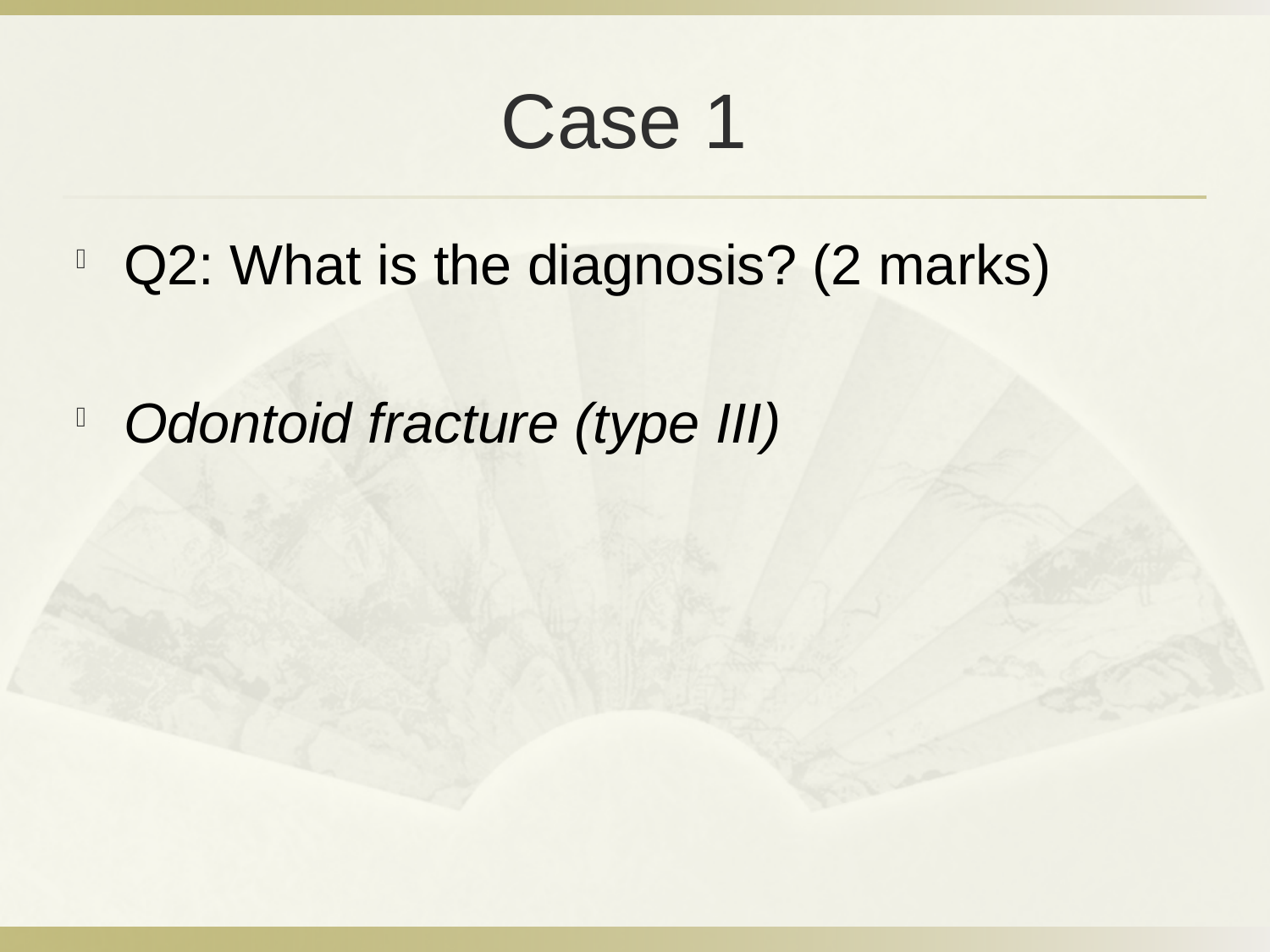

# Case 1
Q2: What is the diagnosis? (2 marks)

Odontoid fracture (type III)